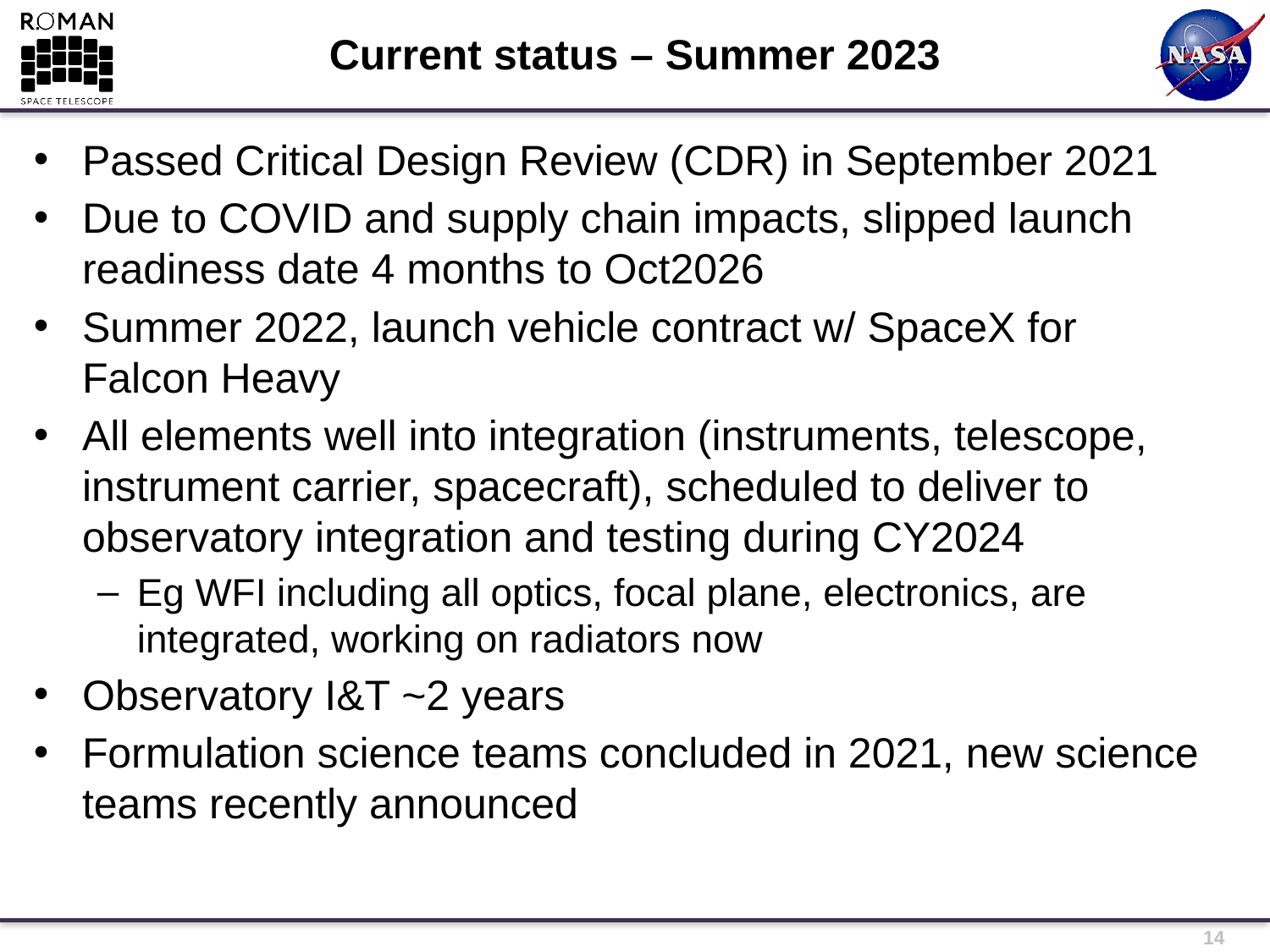

# Current status – Summer 2023
Passed Critical Design Review (CDR) in September 2021
Due to COVID and supply chain impacts, slipped launch readiness date 4 months to Oct2026
Summer 2022, launch vehicle contract w/ SpaceX for Falcon Heavy
All elements well into integration (instruments, telescope, instrument carrier, spacecraft), scheduled to deliver to observatory integration and testing during CY2024
Eg WFI including all optics, focal plane, electronics, are integrated, working on radiators now
Observatory I&T ~2 years
Formulation science teams concluded in 2021, new science teams recently announced